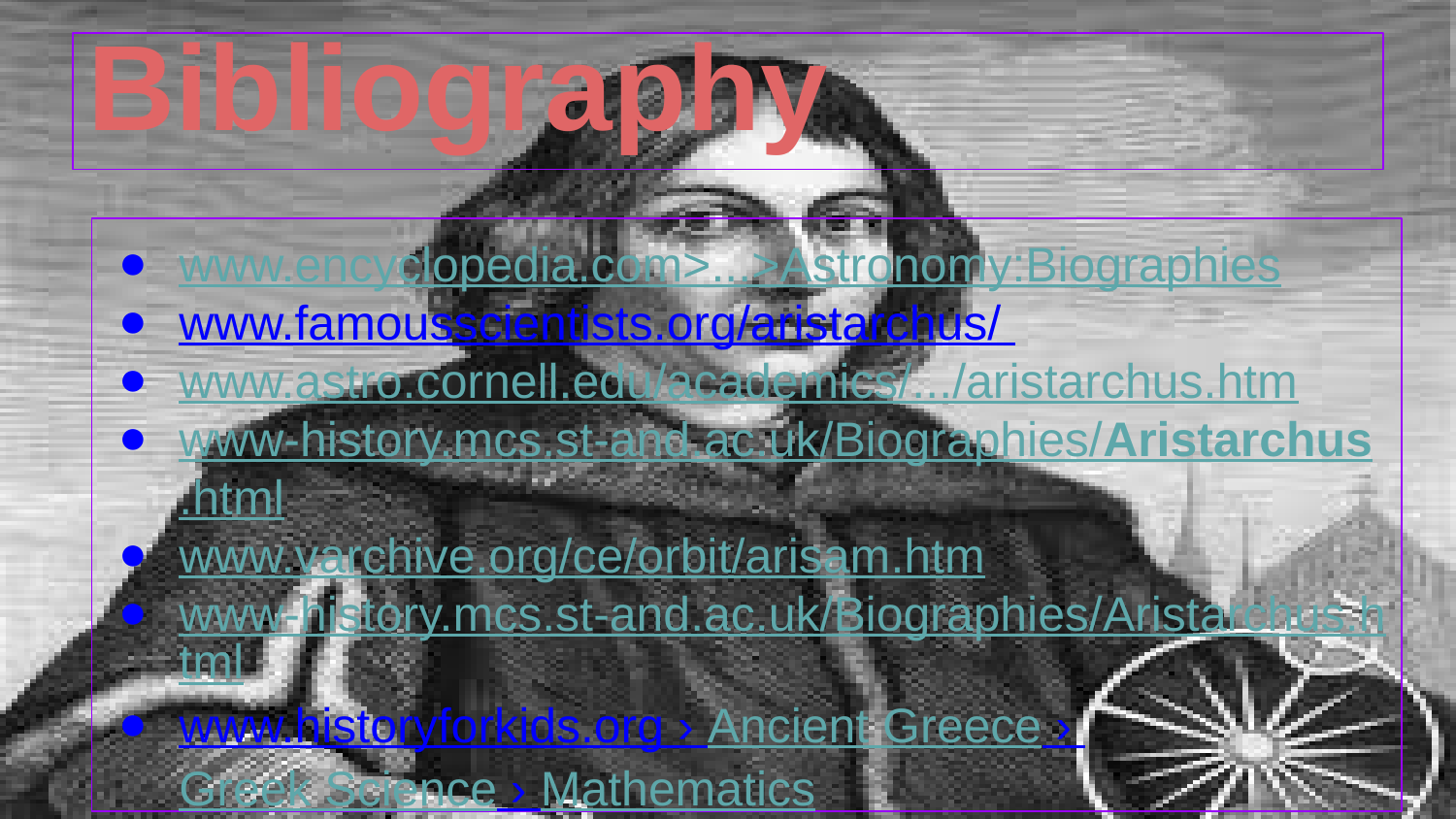

# Bibliography
www.encyclopedia.com>...>Astronomy:Biographies
www.famousscientists.org/aristarchus/
www.astro.cornell.edu/academics/.../aristarchus.htm
www-history.mcs.st-and.ac.uk/Biographies/Aristarchus.html
www.varchive.org/ce/orbit/arisam.htm
www-history.mcs.st-and.ac.uk/Biographies/Aristarchus.html
www.historyforkids.org › Ancient Greece › Greek Science › Mathematics
www.ancient.eu/Aristarchus_of_Samos/